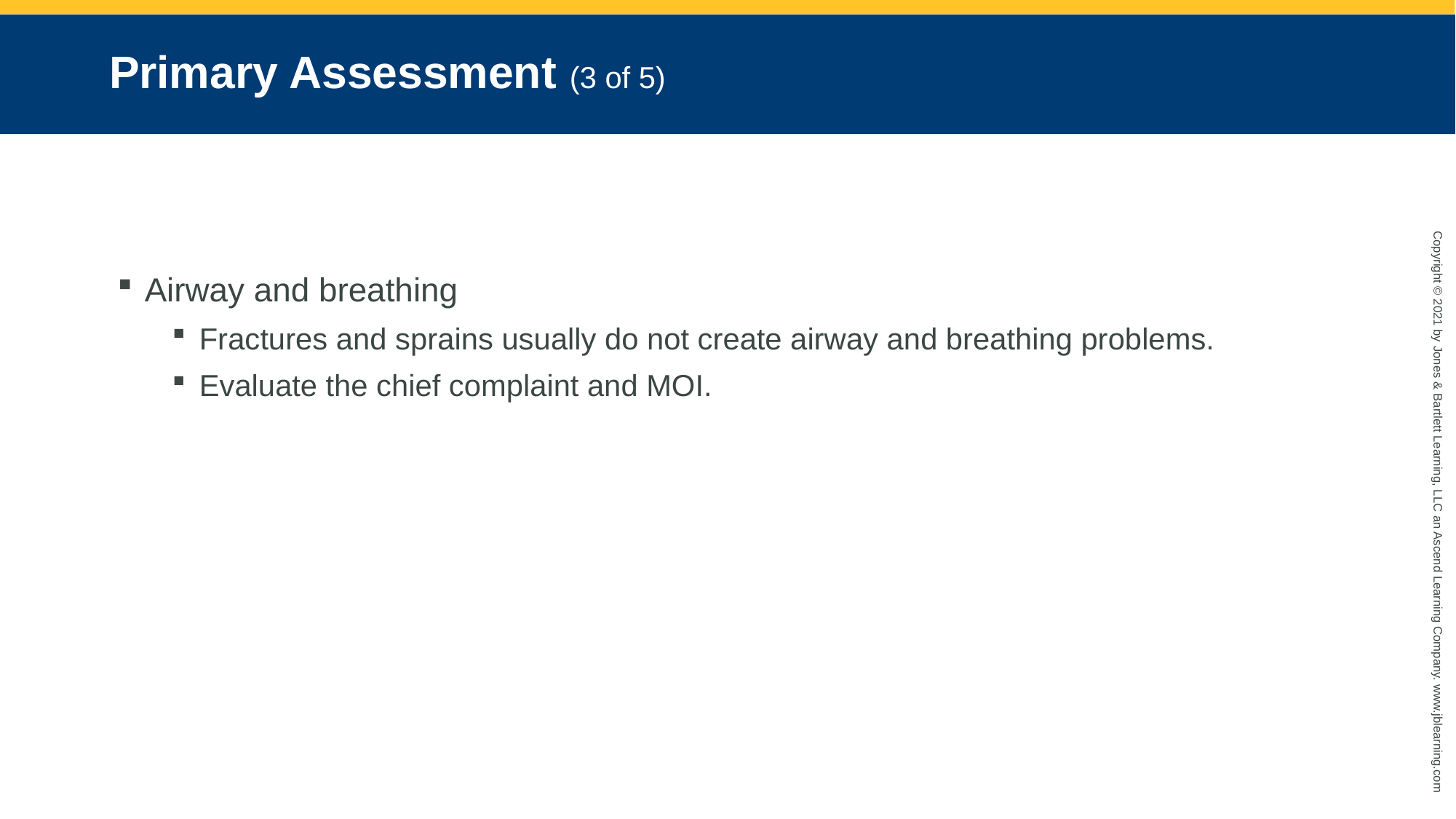

# Primary Assessment (3 of 5)
Airway and breathing
Fractures and sprains usually do not create airway and breathing problems.
Evaluate the chief complaint and MOI.